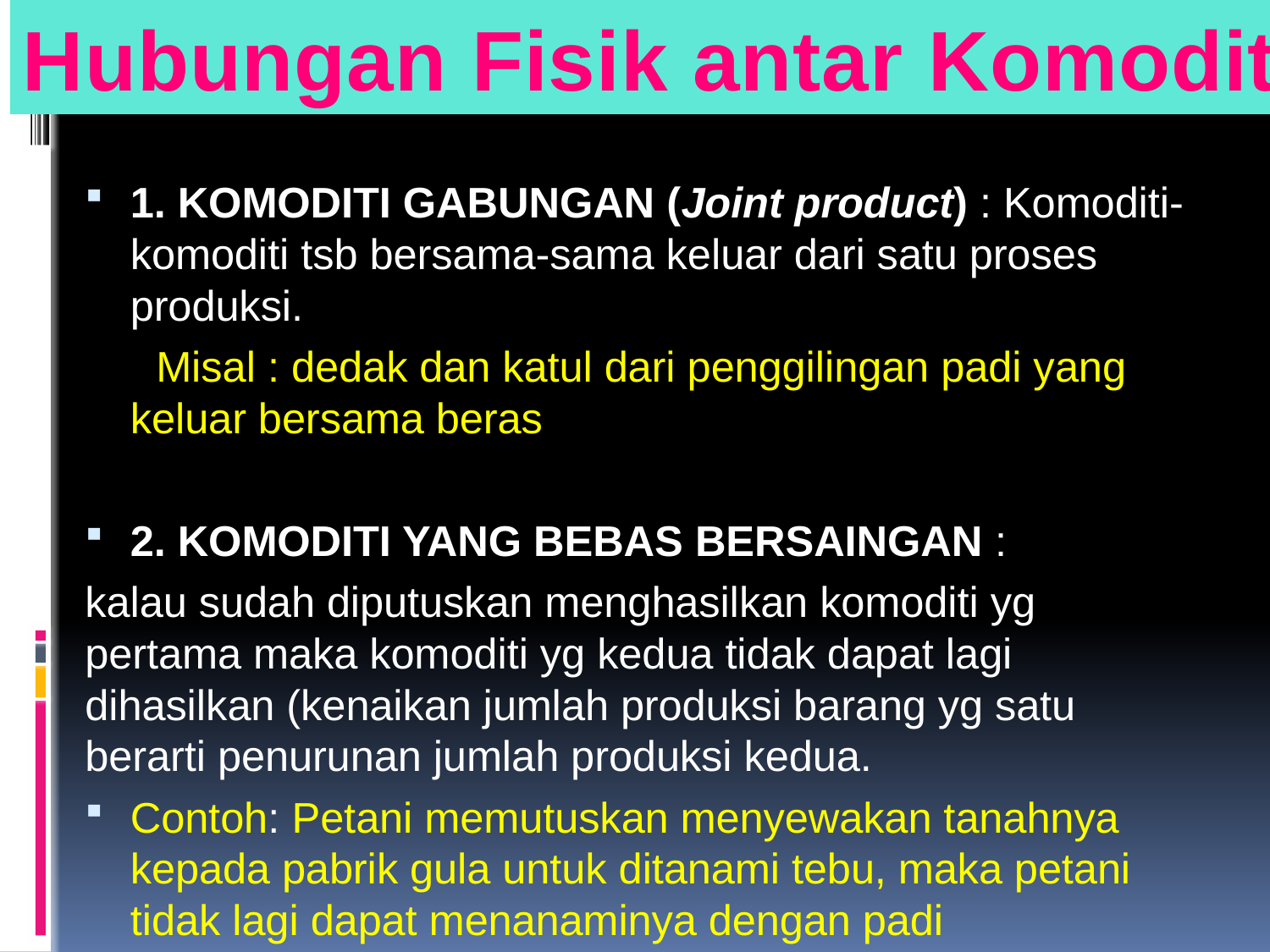

Hubungan Fisik antar Komoditi
1. KOMODITI GABUNGAN (Joint product) : Komoditi-komoditi tsb bersama-sama keluar dari satu proses produksi.
      Misal : dedak dan katul dari penggilingan padi yang keluar bersama beras

2. KOMODITI YANG BEBAS BERSAINGAN :
kalau sudah diputuskan menghasilkan komoditi yg pertama maka komoditi yg kedua tidak dapat lagi dihasilkan (kenaikan jumlah produksi barang yg satu berarti penurunan jumlah produksi kedua.
Contoh: Petani memutuskan menyewakan tanahnya kepada pabrik gula untuk ditanami tebu, maka petani tidak lagi dapat menanaminya dengan padi